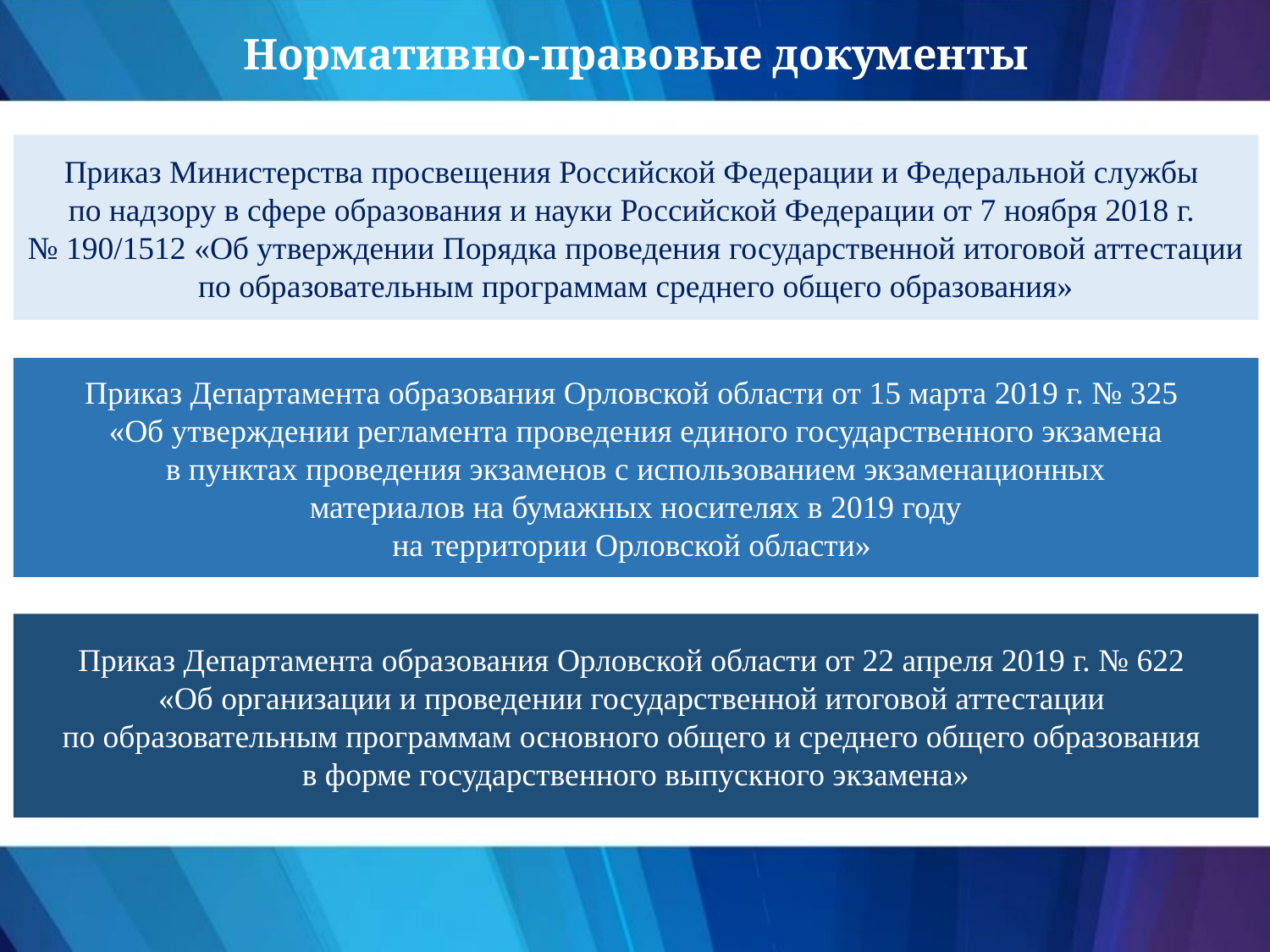

Нормативно-правовые документы
Приказ Министерства просвещения Российской Федерации и Федеральной службы
по надзору в сфере образования и науки Российской Федерации от 7 ноября 2018 г.
№ 190/1512 «Об утверждении Порядка проведения государственной итоговой аттестации по образовательным программам среднего общего образования»
Приказ Департамента образования Орловской области от 15 марта 2019 г. № 325
«Об утверждении регламента проведения единого государственного экзамена
в пунктах проведения экзаменов с использованием экзаменационных
материалов на бумажных носителях в 2019 году
на территории Орловской области»
Приказ Департамента образования Орловской области от 22 апреля 2019 г. № 622
«Об организации и проведении государственной итоговой аттестации
по образовательным программам основного общего и среднего общего образования
в форме государственного выпускного экзамена»